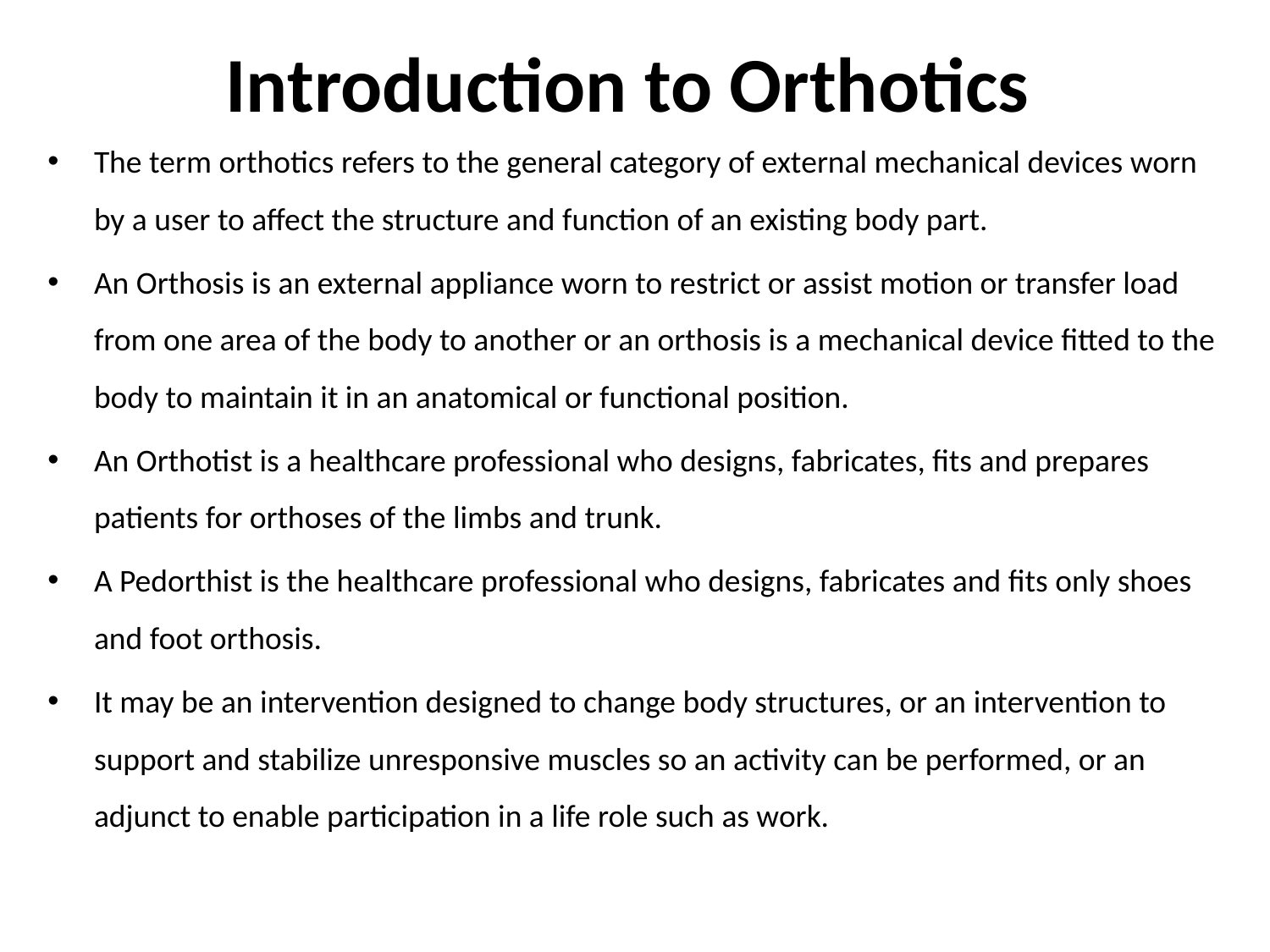

# Introduction to Orthotics
The term orthotics refers to the general category of external mechanical devices worn by a user to affect the structure and function of an existing body part.
An Orthosis is an external appliance worn to restrict or assist motion or transfer load from one area of the body to another or an orthosis is a mechanical device fitted to the body to maintain it in an anatomical or functional position.
An Orthotist is a healthcare professional who designs, fabricates, fits and prepares patients for orthoses of the limbs and trunk.
A Pedorthist is the healthcare professional who designs, fabricates and fits only shoes and foot orthosis.
It may be an intervention designed to change body structures, or an intervention to support and stabilize unresponsive muscles so an activity can be performed, or an adjunct to enable participation in a life role such as work.